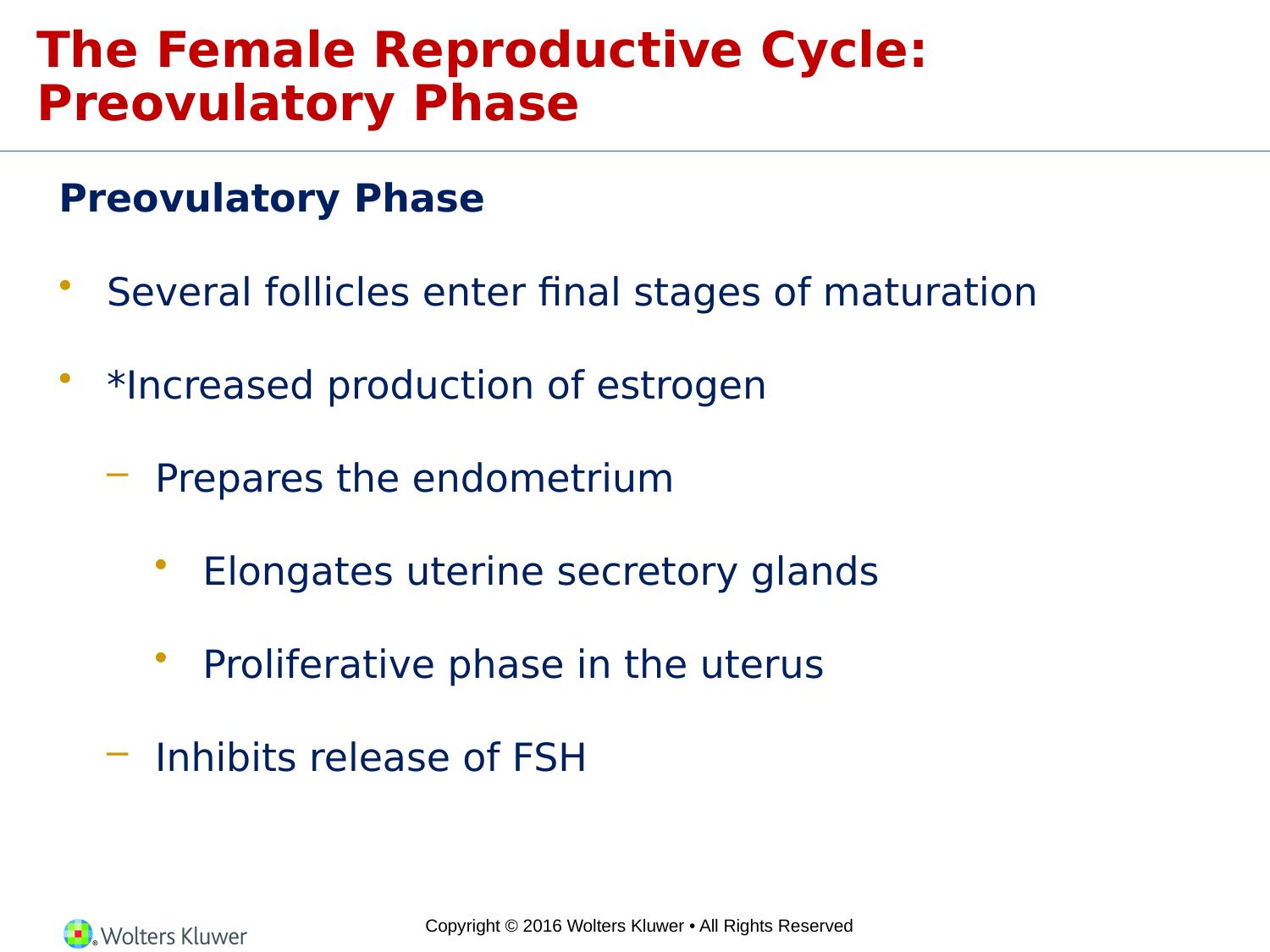

# The Female Reproductive Cycle: Preovulatory Phase
Preovulatory Phase
Several follicles enter final stages of maturation
*Increased production of estrogen
Prepares the endometrium
Elongates uterine secretory glands
Proliferative phase in the uterus
Inhibits release of FSH